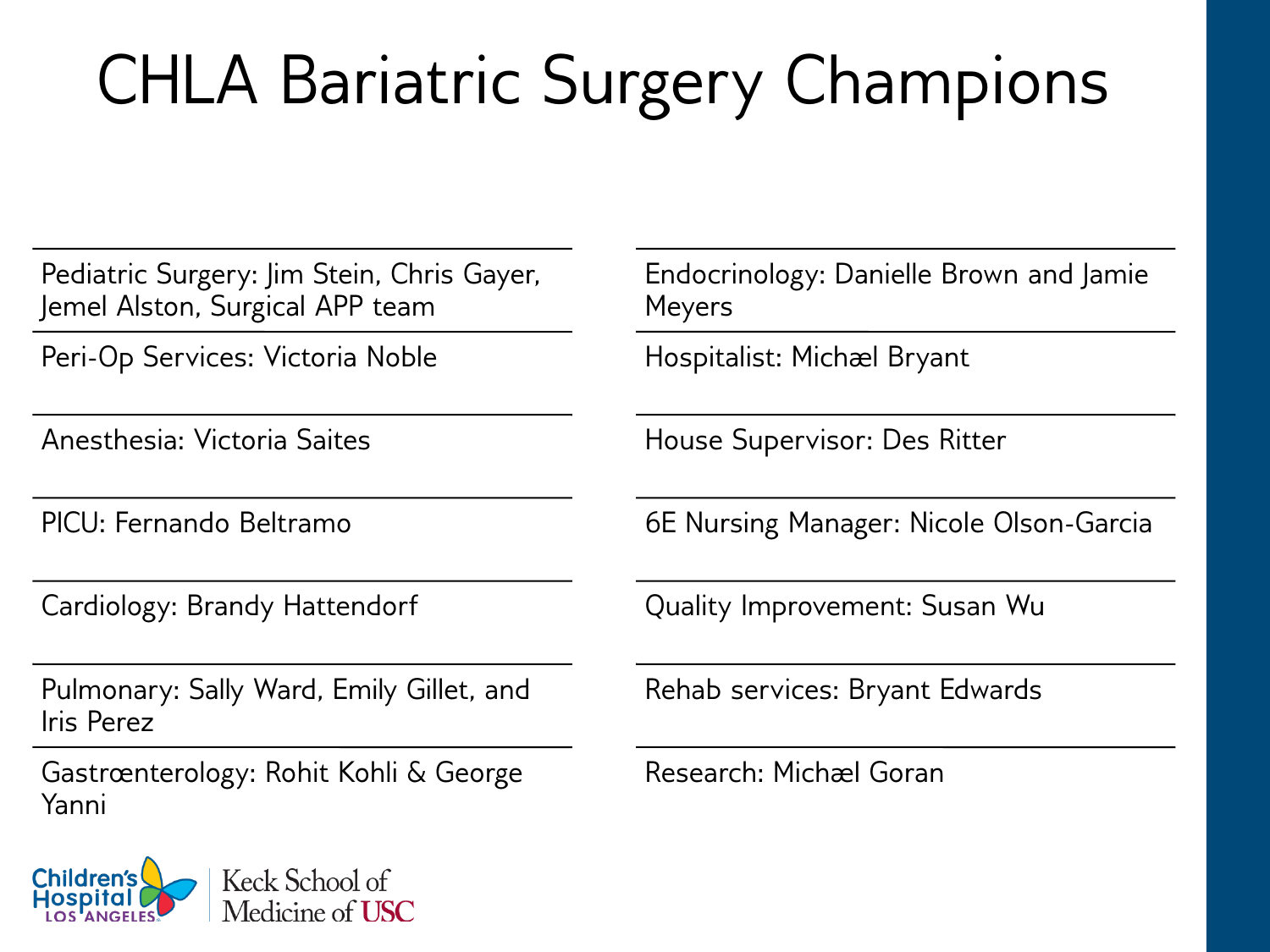

# CHLA Bariatric Surgery Champions
Pediatric Surgery: Jim Stein, Chris Gayer, Jemel Alston, Surgical APP team
Peri-Op Services: Victoria Noble
Anesthesia: Victoria Saites
PICU: Fernando Beltramo
Cardiology: Brandy Hattendorf
Pulmonary: Sally Ward, Emily Gillet, and Iris Perez
Gastroenterology: Rohit Kohli & George Yanni
Endocrinology: Danielle Brown and Jamie Meyers
Hospitalist: Michael Bryant
House Supervisor: Des Ritter
6E Nursing Manager: Nicole Olson-Garcia
Quality Improvement: Susan Wu
Rehab services: Bryant Edwards
Research: Michael Goran